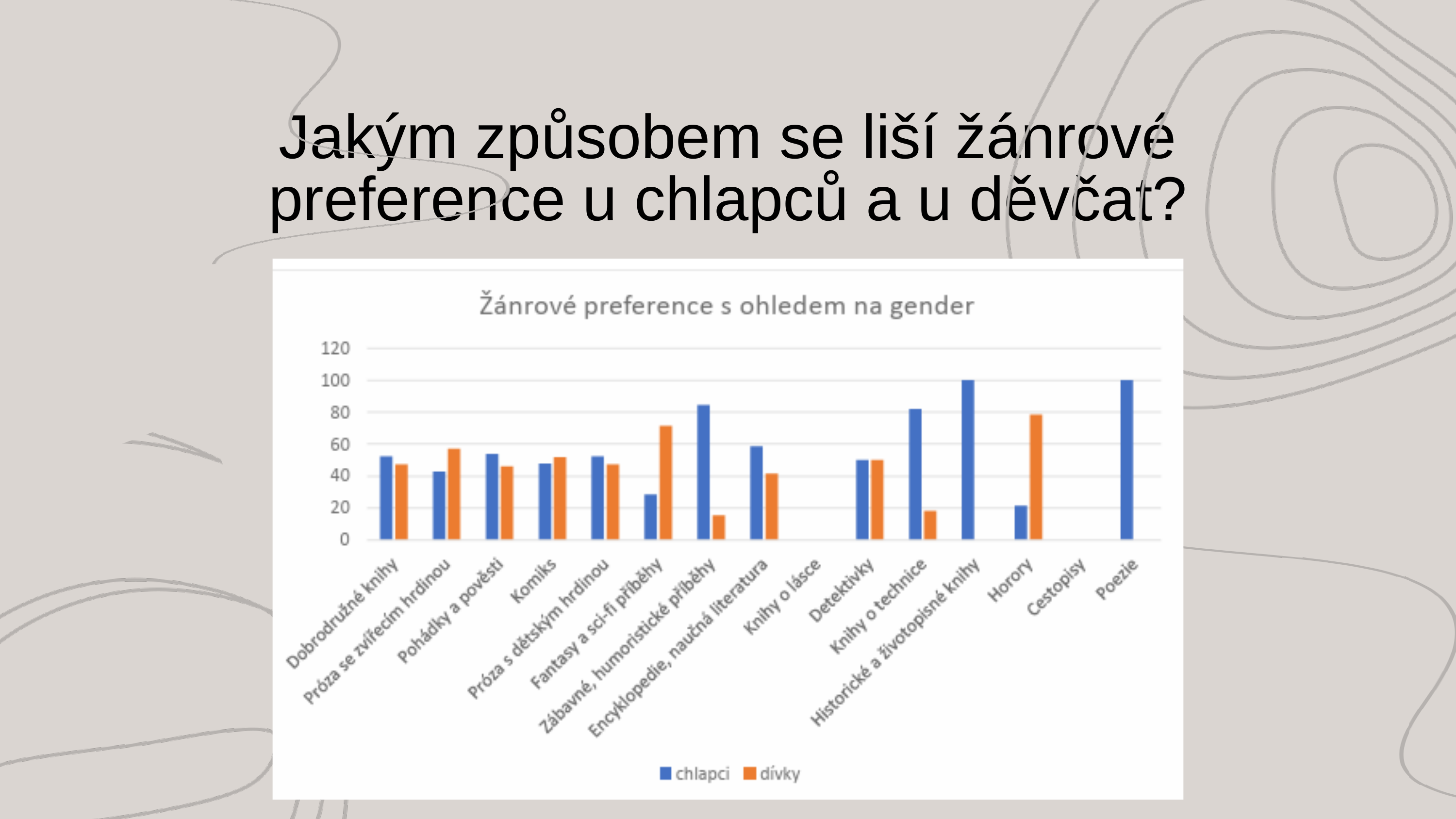

Jakým způsobem se liší žánrové preference u chlapců a u děvčat?

Presented by Juliana Silva